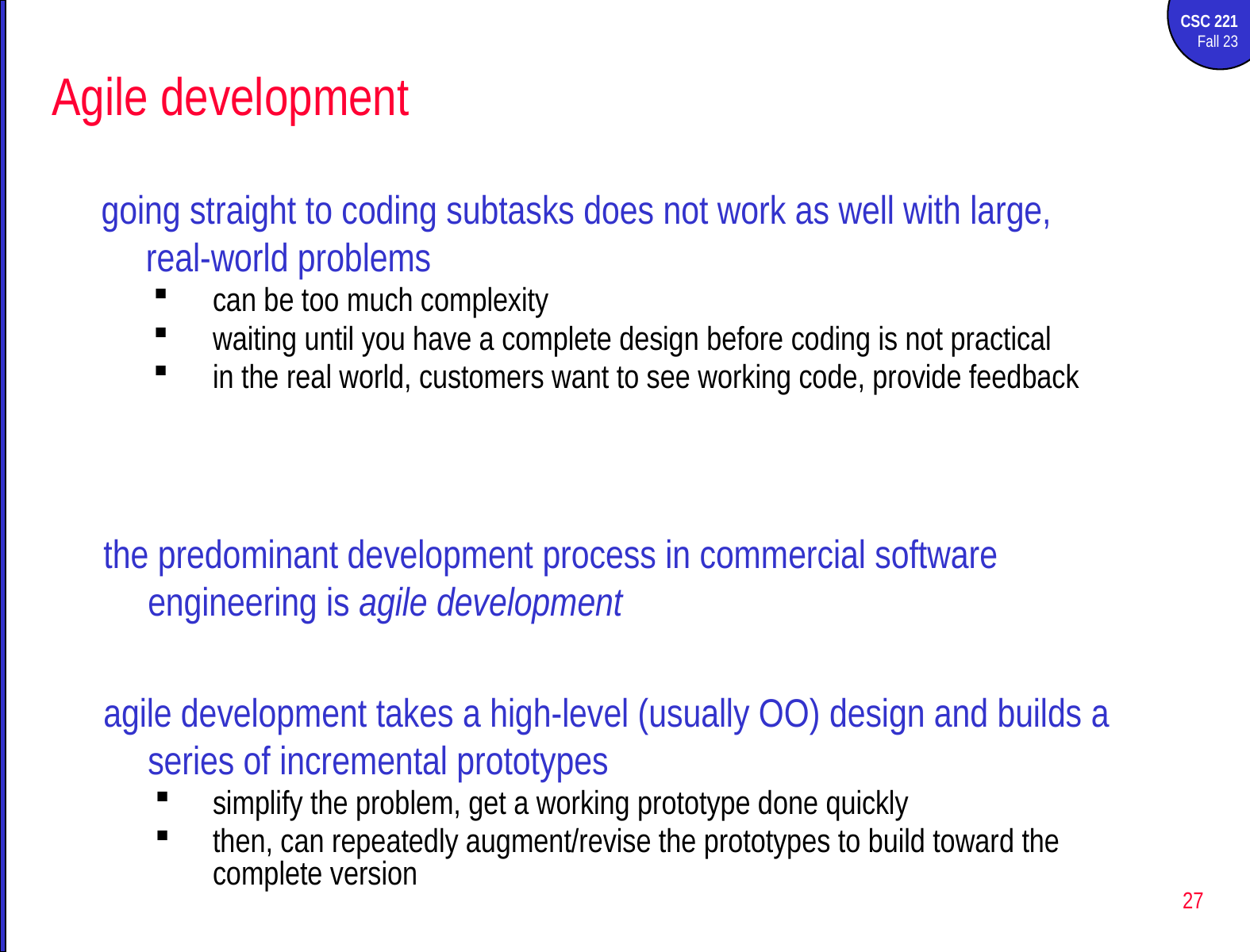

# Agile development
going straight to coding subtasks does not work as well with large, real-world problems
can be too much complexity
waiting until you have a complete design before coding is not practical
in the real world, customers want to see working code, provide feedback

the predominant development process in commercial software engineering is agile development

agile development takes a high-level (usually OO) design and builds a series of incremental prototypes
simplify the problem, get a working prototype done quickly
then, can repeatedly augment/revise the prototypes to build toward the complete version

27